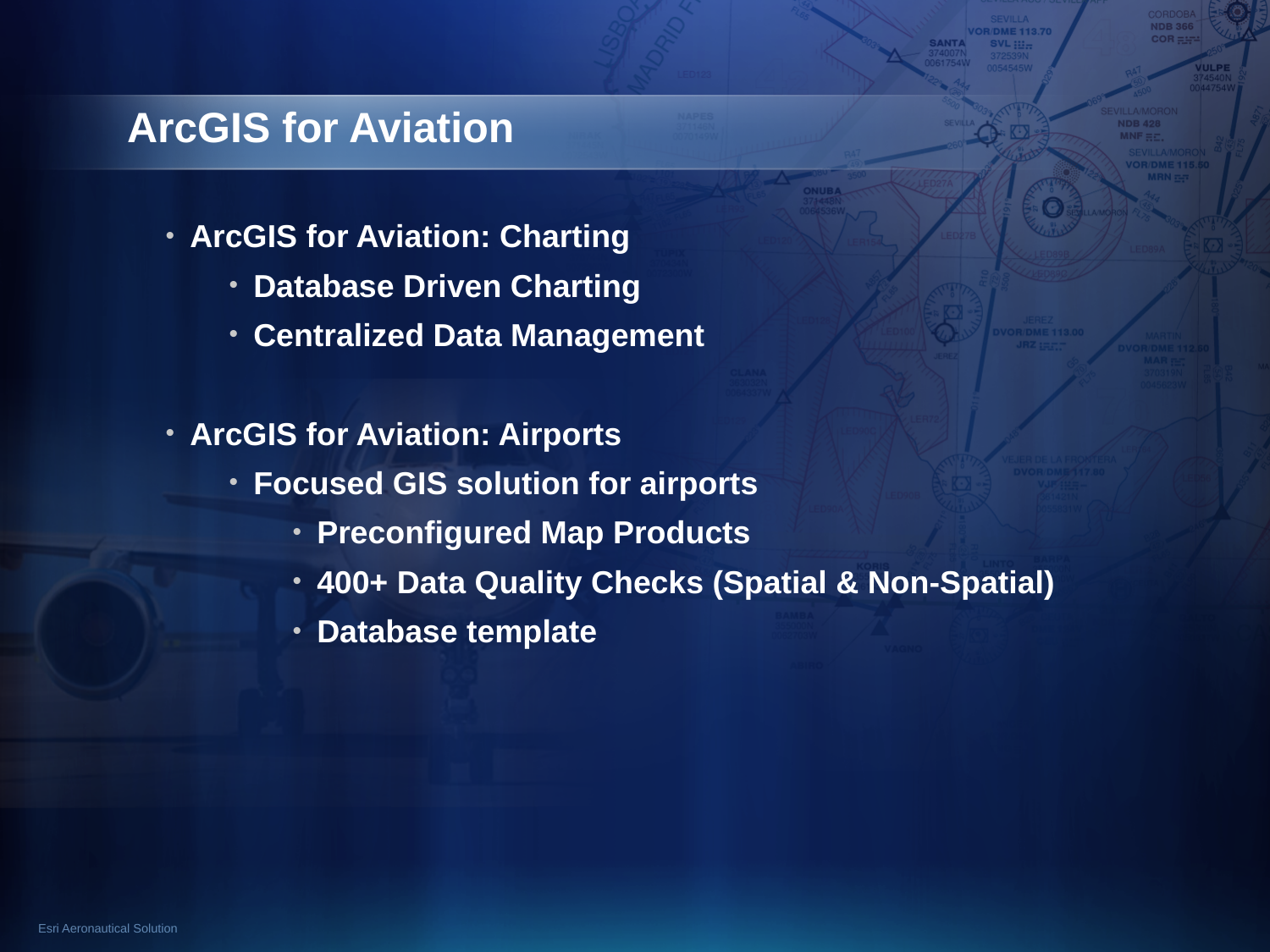

# ArcGIS for Aviation
ArcGIS for Aviation: Charting
Database Driven Charting
Centralized Data Management

ArcGIS for Aviation: Airports
Focused GIS solution for airports
Preconfigured Map Products
400+ Data Quality Checks (Spatial & Non-Spatial)
Database template